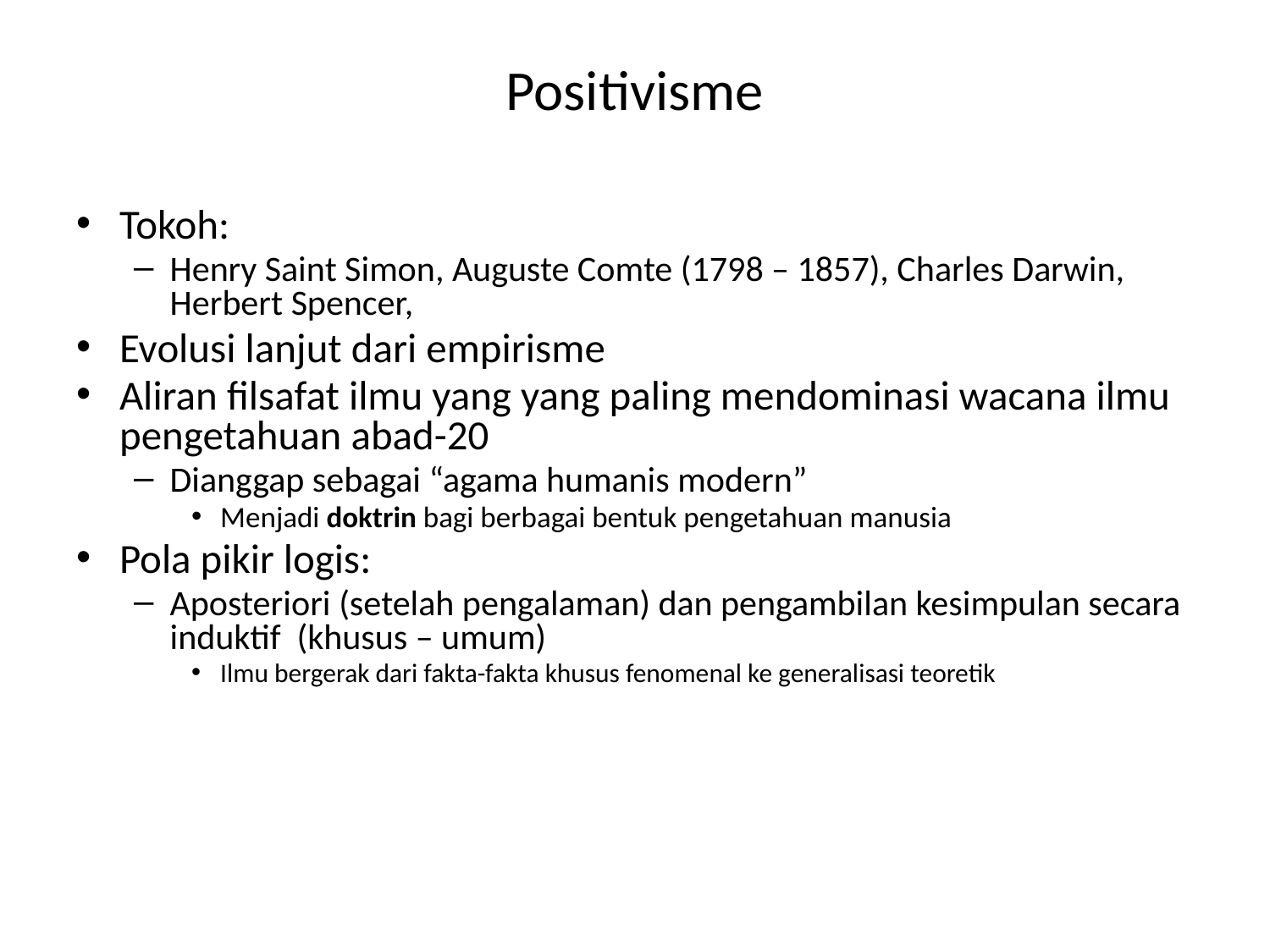

# Positivisme
Tokoh:
Henry Saint Simon, Auguste Comte (1798 – 1857), Charles Darwin, Herbert Spencer,
Evolusi lanjut dari empirisme
Aliran filsafat ilmu yang yang paling mendominasi wacana ilmu pengetahuan abad-20
Dianggap sebagai “agama humanis modern”
Menjadi doktrin bagi berbagai bentuk pengetahuan manusia
Pola pikir logis:
Aposteriori (setelah pengalaman) dan pengambilan kesimpulan secara induktif  (khusus – umum)
Ilmu bergerak dari fakta-fakta khusus fenomenal ke generalisasi teoretik